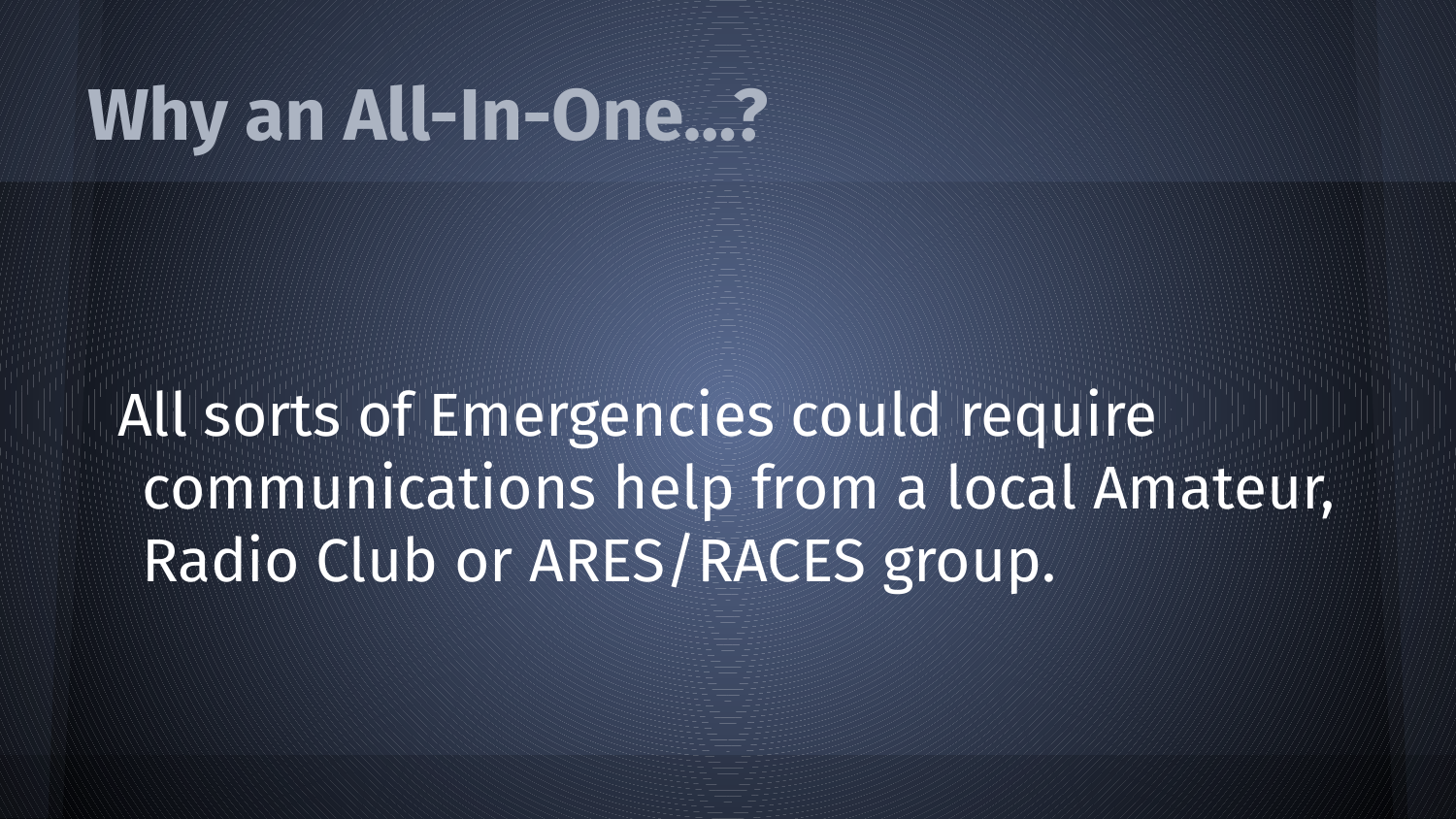

# Why an All-In-One…?

All sorts of Emergencies could require communications help from a local Amateur, Radio Club or ARES/RACES group.